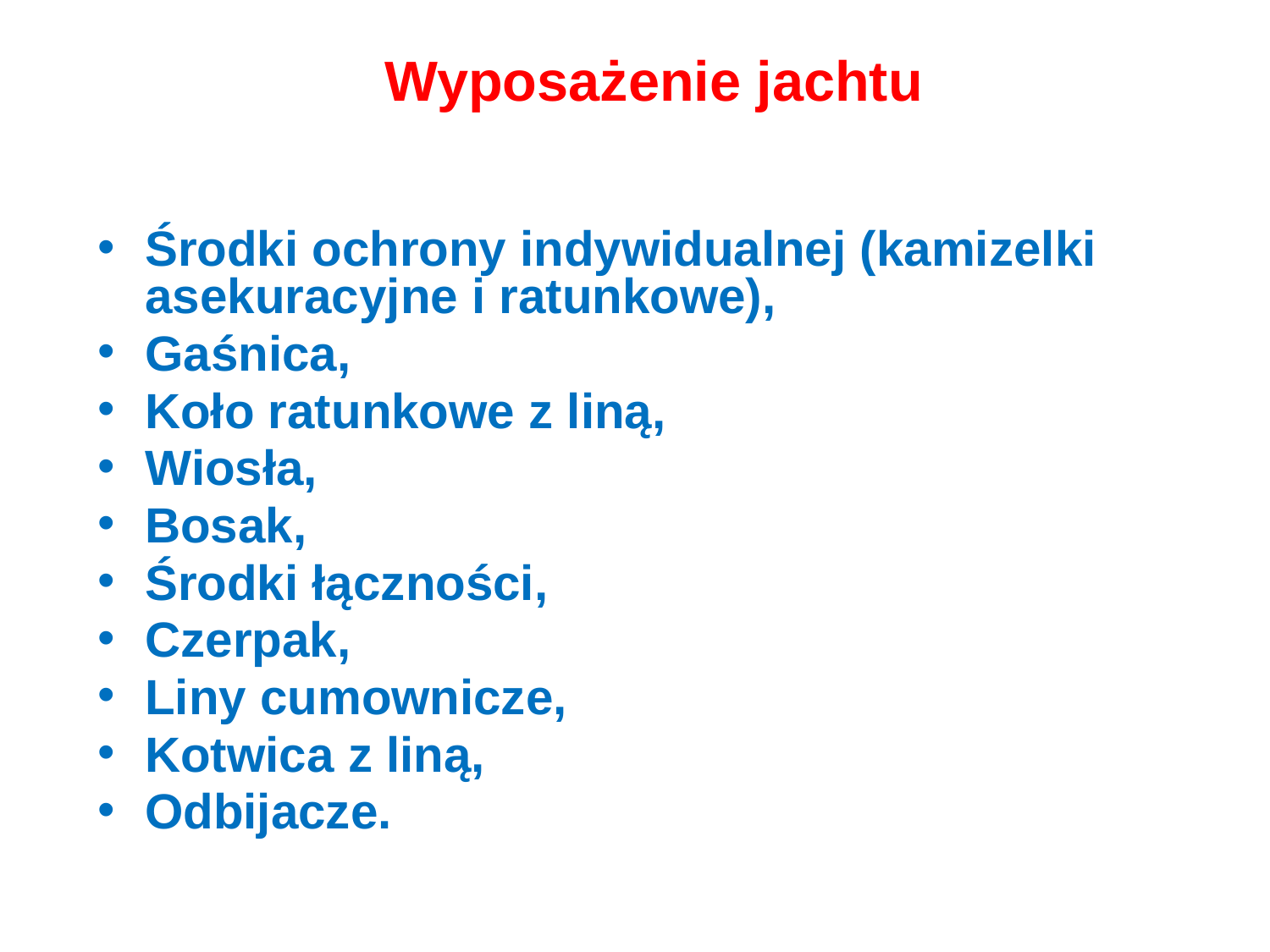

Wyposażenie jachtu
Środki ochrony indywidualnej (kamizelki asekuracyjne i ratunkowe),
Gaśnica,
Koło ratunkowe z liną,
Wiosła,
Bosak,
Środki łączności,
Czerpak,
Liny cumownicze,
Kotwica z liną,
Odbijacze.